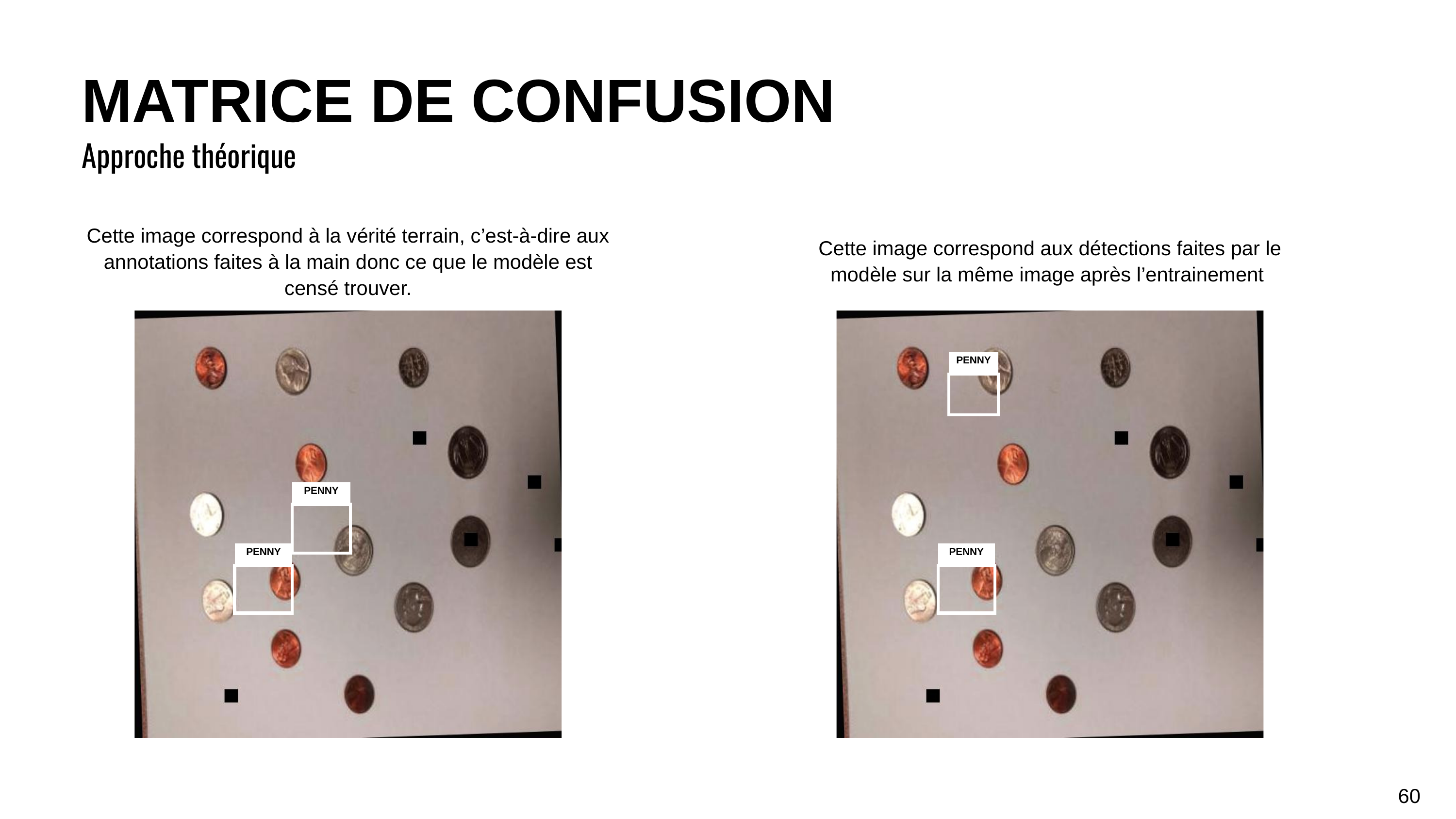

MATRICE DE CONFUSION
Approche théorique
Cette image correspond à la vérité terrain, c’est-à-dire aux annotations faites à la main donc ce que le modèle est censé trouver.
Cette image correspond aux détections faites par le modèle sur la même image après l’entrainement

PENNY

PENNY

PENNY

PENNY

60